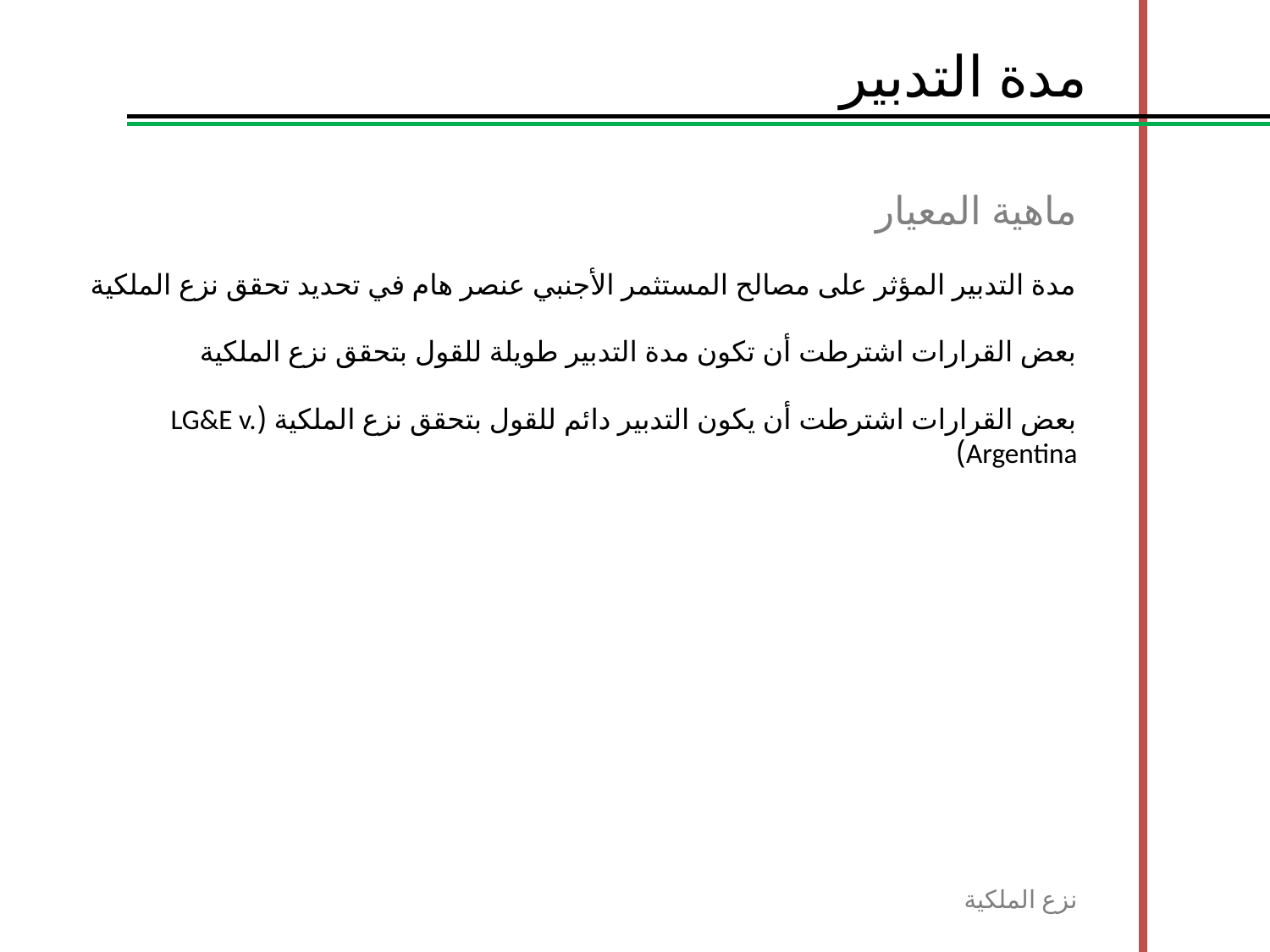

مدة التدبير
ماهية المعيار

مدة التدبير المؤثر على مصالح المستثمر الأجنبي عنصر هام في تحديد تحقق نزع الملكية

بعض القرارات اشترطت أن تكون مدة التدبير طويلة للقول بتحقق نزع الملكية

بعض القرارات اشترطت أن يكون التدبير دائم للقول بتحقق نزع الملكية (LG&E v. Argentina)

نزع الملكية